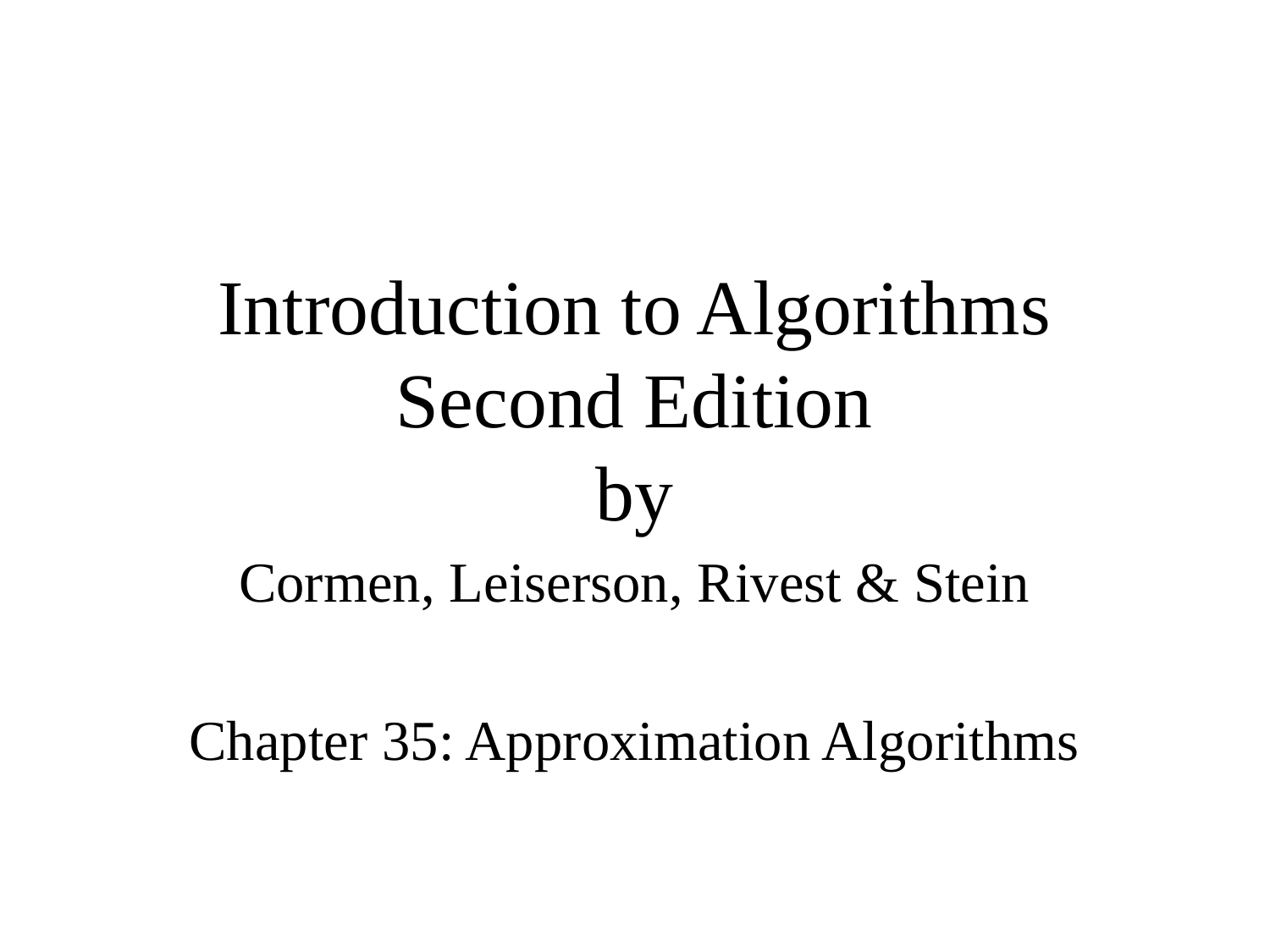

# Introduction to Algorithms Second Edition by
Cormen, Leiserson, Rivest & Stein

Chapter 35: Approximation Algorithms